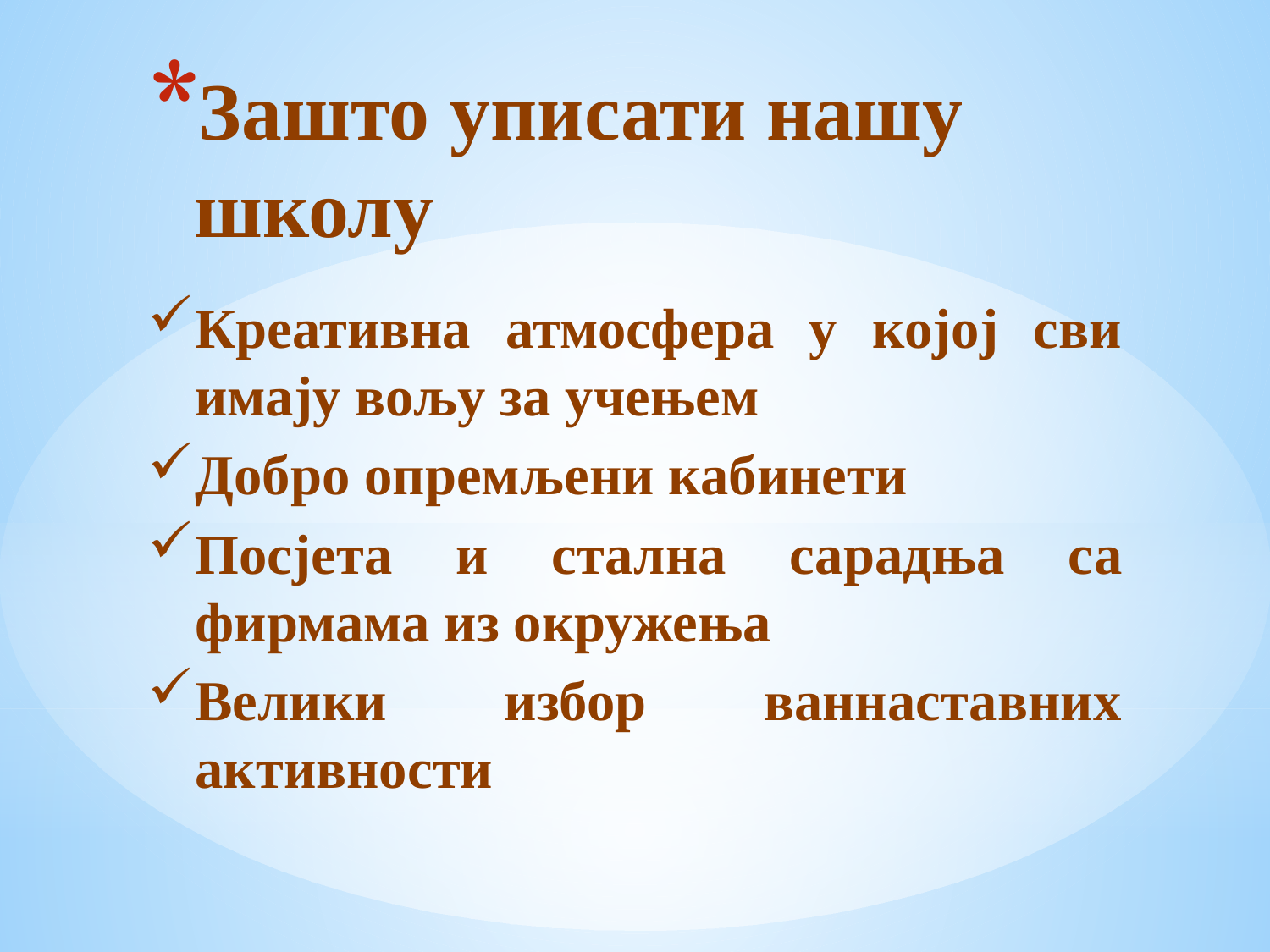

# Зашто уписати нашу школу
Креативна атмосфера у којој сви имају вољу за учењем
Добро опремљени кабинети
Посјета и стална сарадња сa фирмама из окружења
Велики избор ваннаставних активности